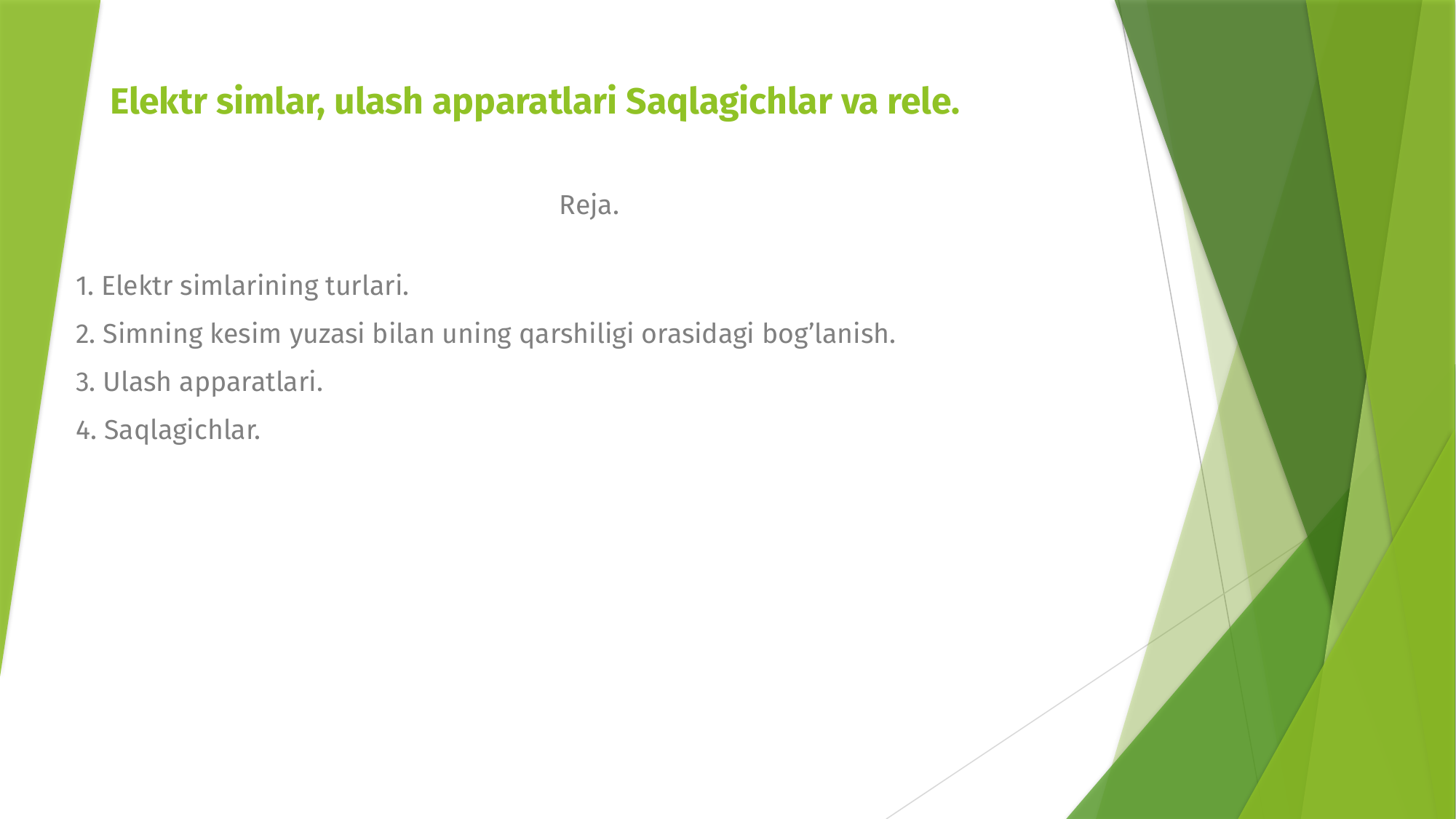

# Elektr simlar, ulash apparatlari Saqlagichlar va rele.
 Reja.
1. Elektr simlarining turlari.
2. Simning kesim yuzasi bilan uning qarshiligi orasidagi bog’lanish.
3. Ulash apparatlari.
4. Saqlagichlar.